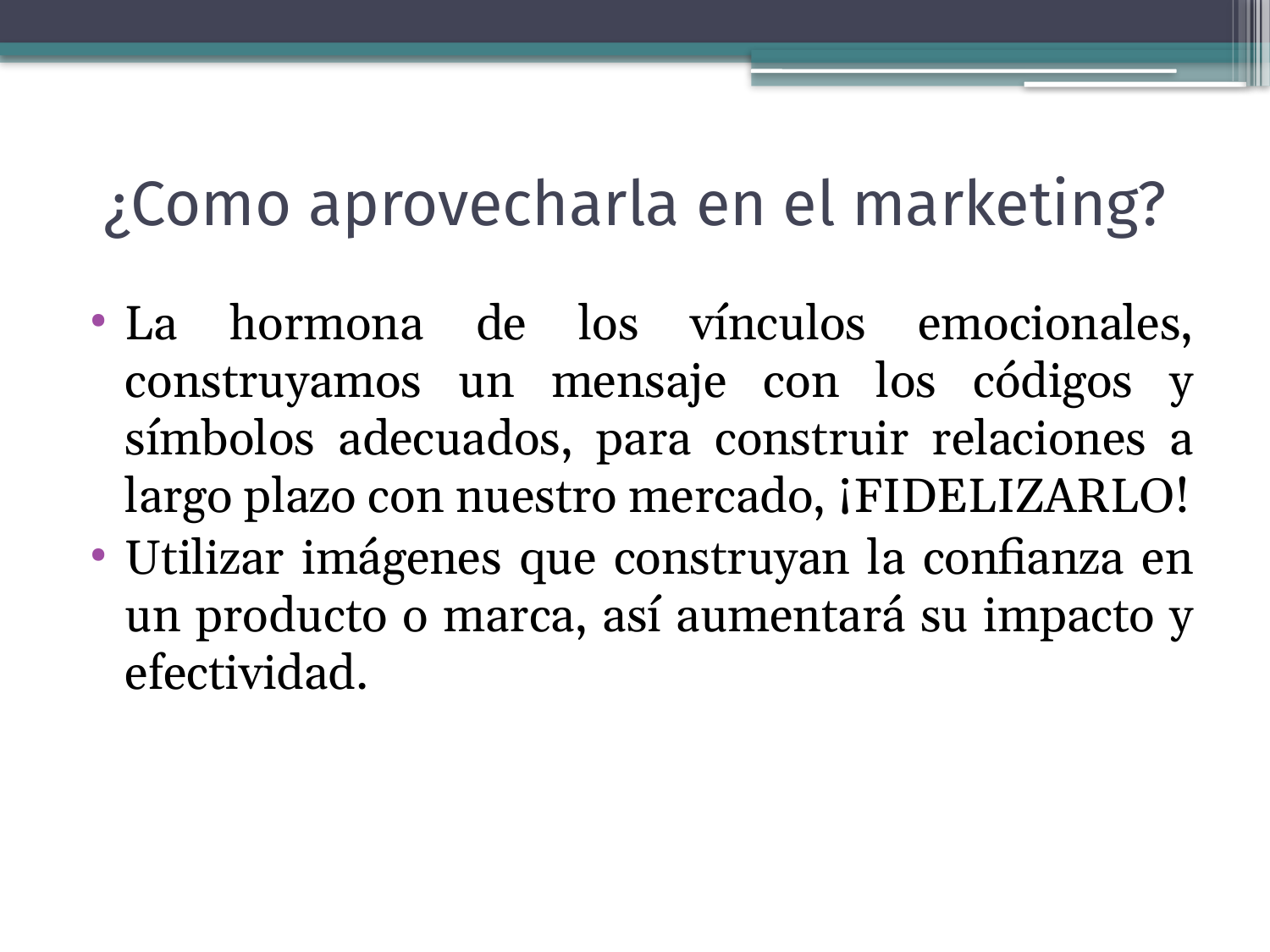

# ¿Como aprovecharla en el marketing?
La hormona de los vínculos emocionales, construyamos un mensaje con los códigos y símbolos adecuados, para construir relaciones a largo plazo con nuestro mercado, ¡FIDELIZARLO!
Utilizar imágenes que construyan la confianza en un producto o marca, así aumentará su impacto y efectividad.